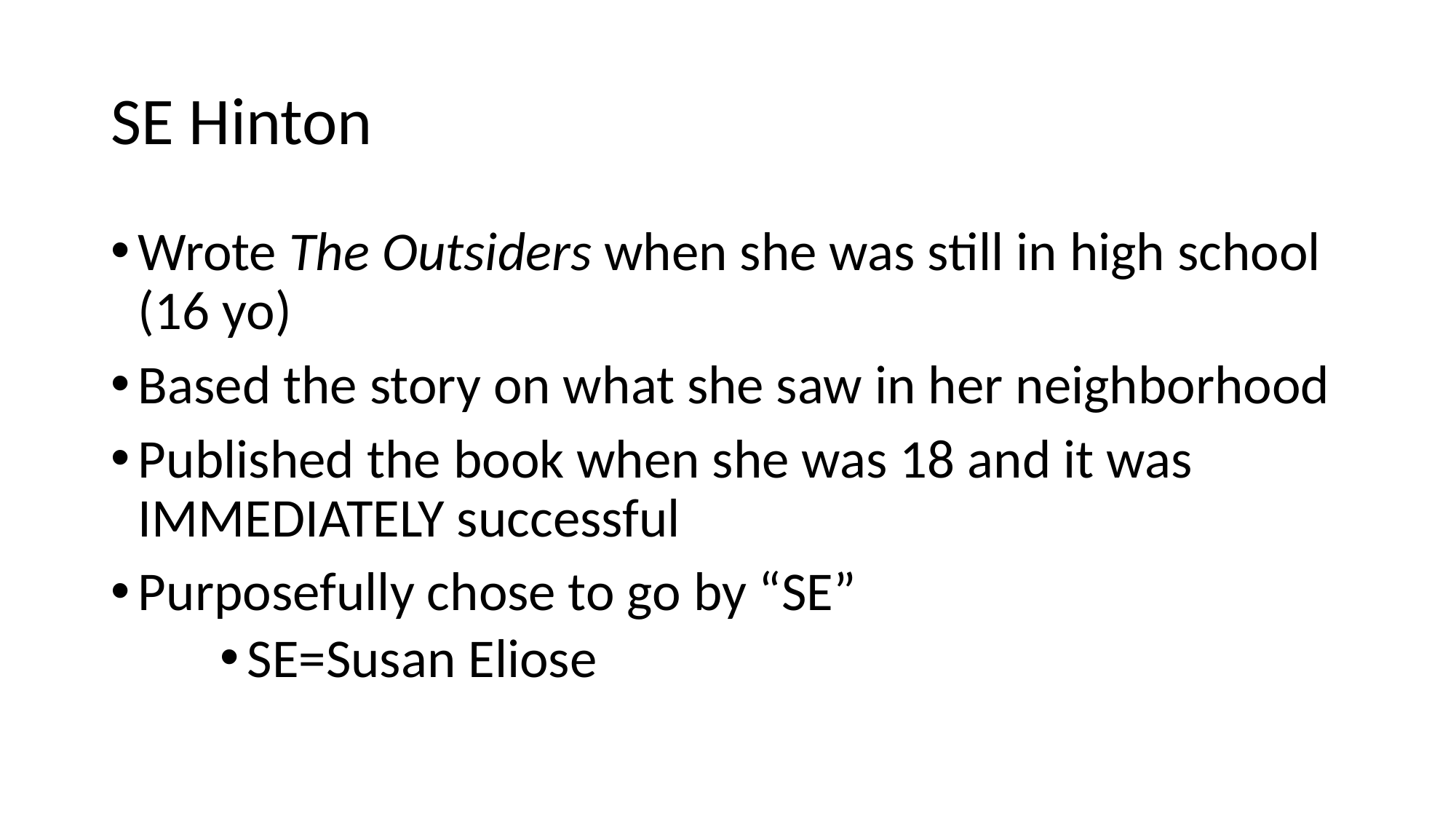

# SE Hinton
Wrote The Outsiders when she was still in high school (16 yo)
Based the story on what she saw in her neighborhood
Published the book when she was 18 and it was IMMEDIATELY successful
Purposefully chose to go by “SE”
SE=Susan Eliose